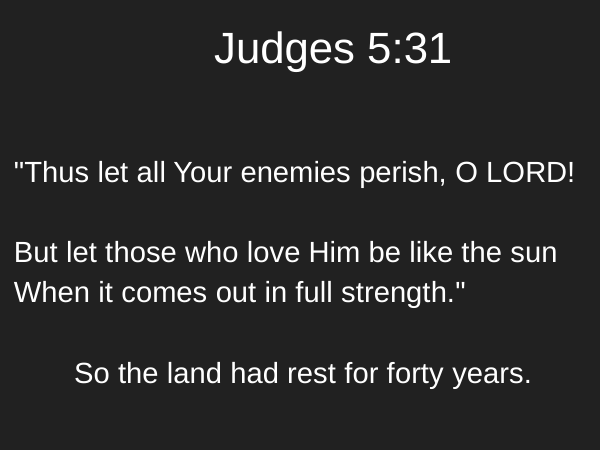

# Judges 5:31
"Thus let all Your enemies perish, O LORD!

But let those who love Him be like the sun When it comes out in full strength."

So the land had rest for forty years.